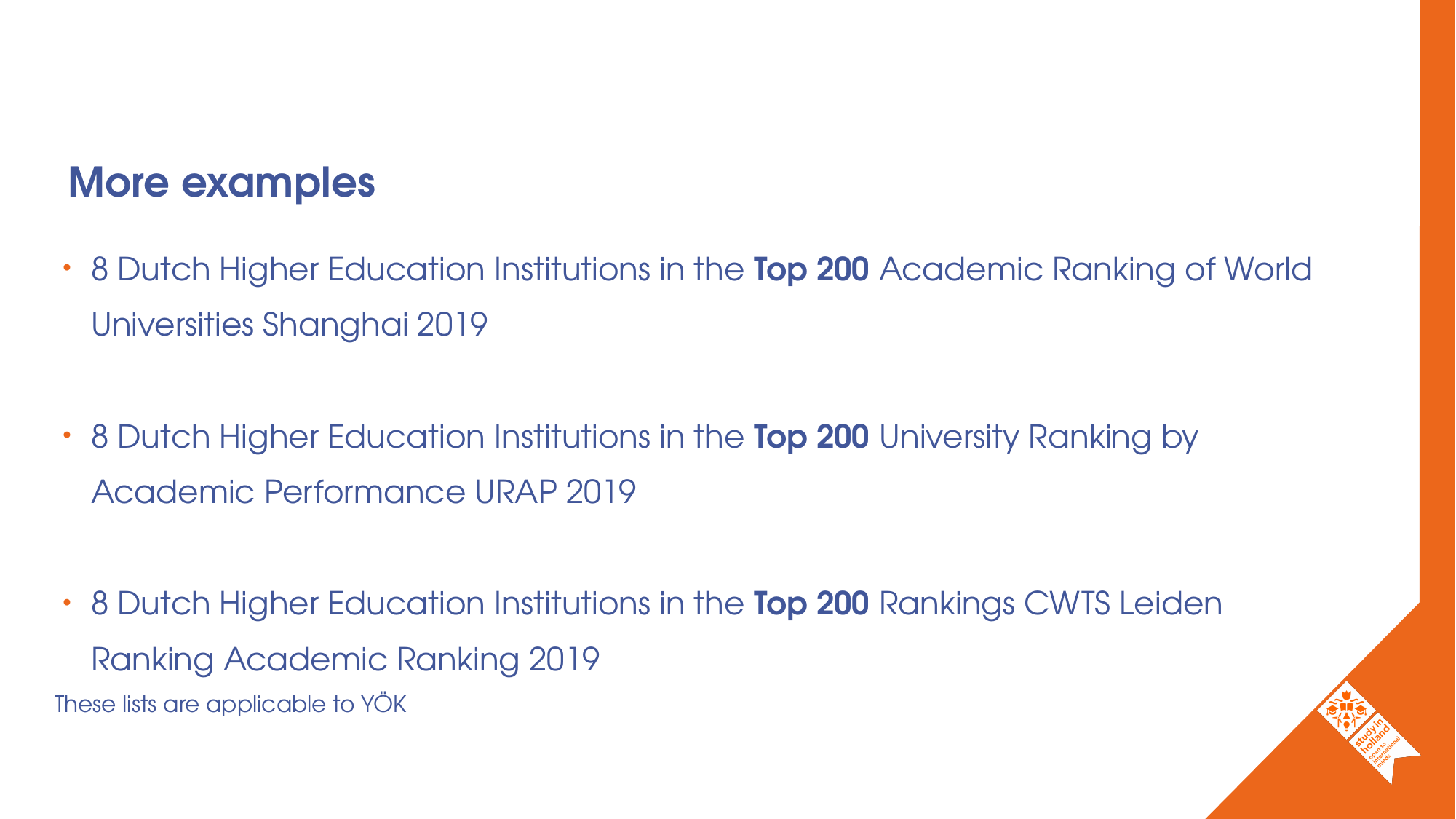

More examples
8 Dutch Higher Education Institutions in the Top 200 Academic Ranking of World Universities Shanghai 2019

8 Dutch Higher Education Institutions in the Top 200 University Ranking by Academic Performance URAP 2019

8 Dutch Higher Education Institutions in the Top 200 Rankings CWTS Leiden Ranking Academic Ranking 2019
These lists are applicable to YÖK